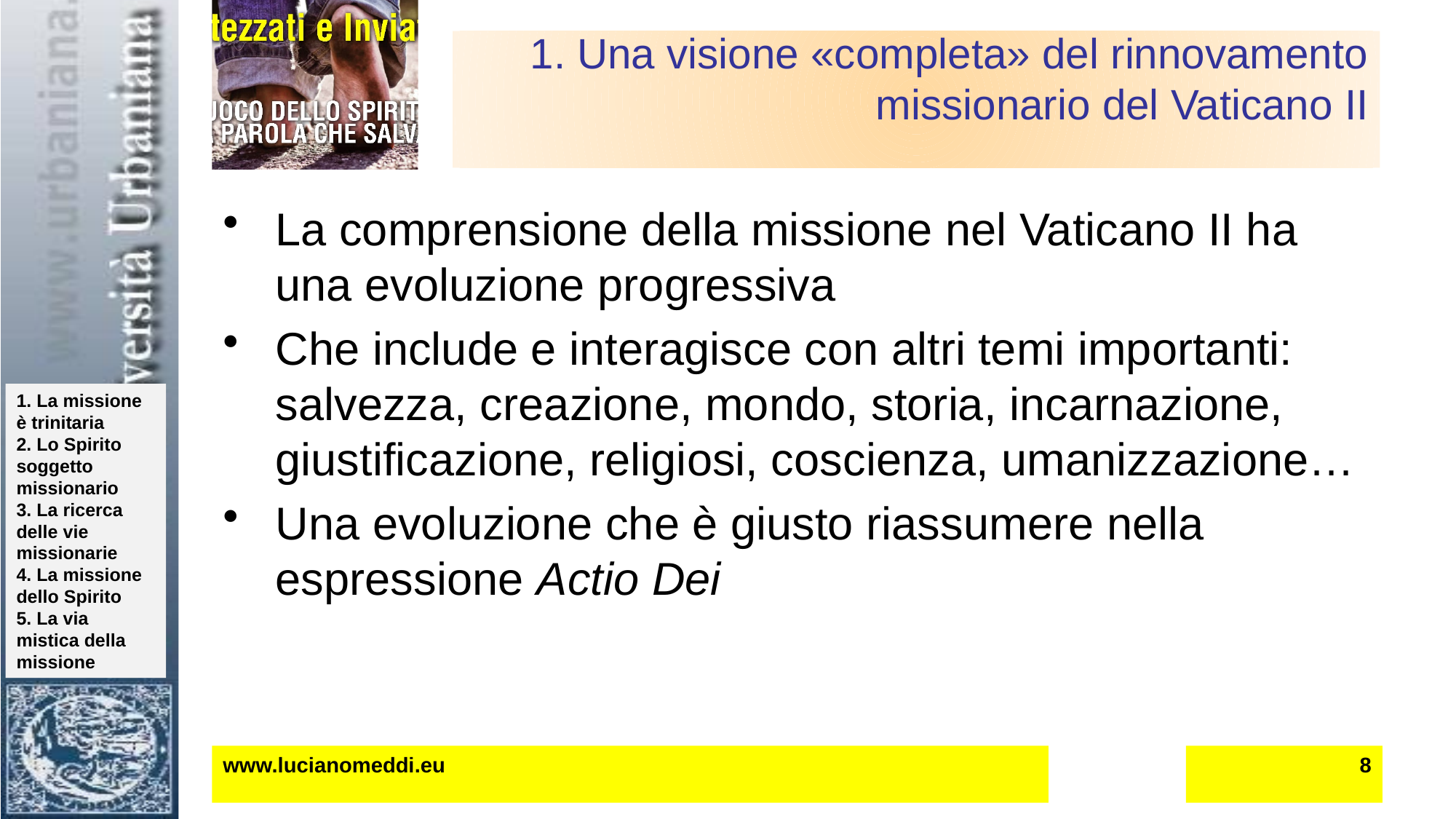

# 1. Una visione «completa» del rinnovamento missionario del Vaticano II
La comprensione della missione nel Vaticano II ha una evoluzione progressiva
Che include e interagisce con altri temi importanti: salvezza, creazione, mondo, storia, incarnazione, giustificazione, religiosi, coscienza, umanizzazione…
Una evoluzione che è giusto riassumere nella espressione Actio Dei

www.lucianomeddi.eu
8